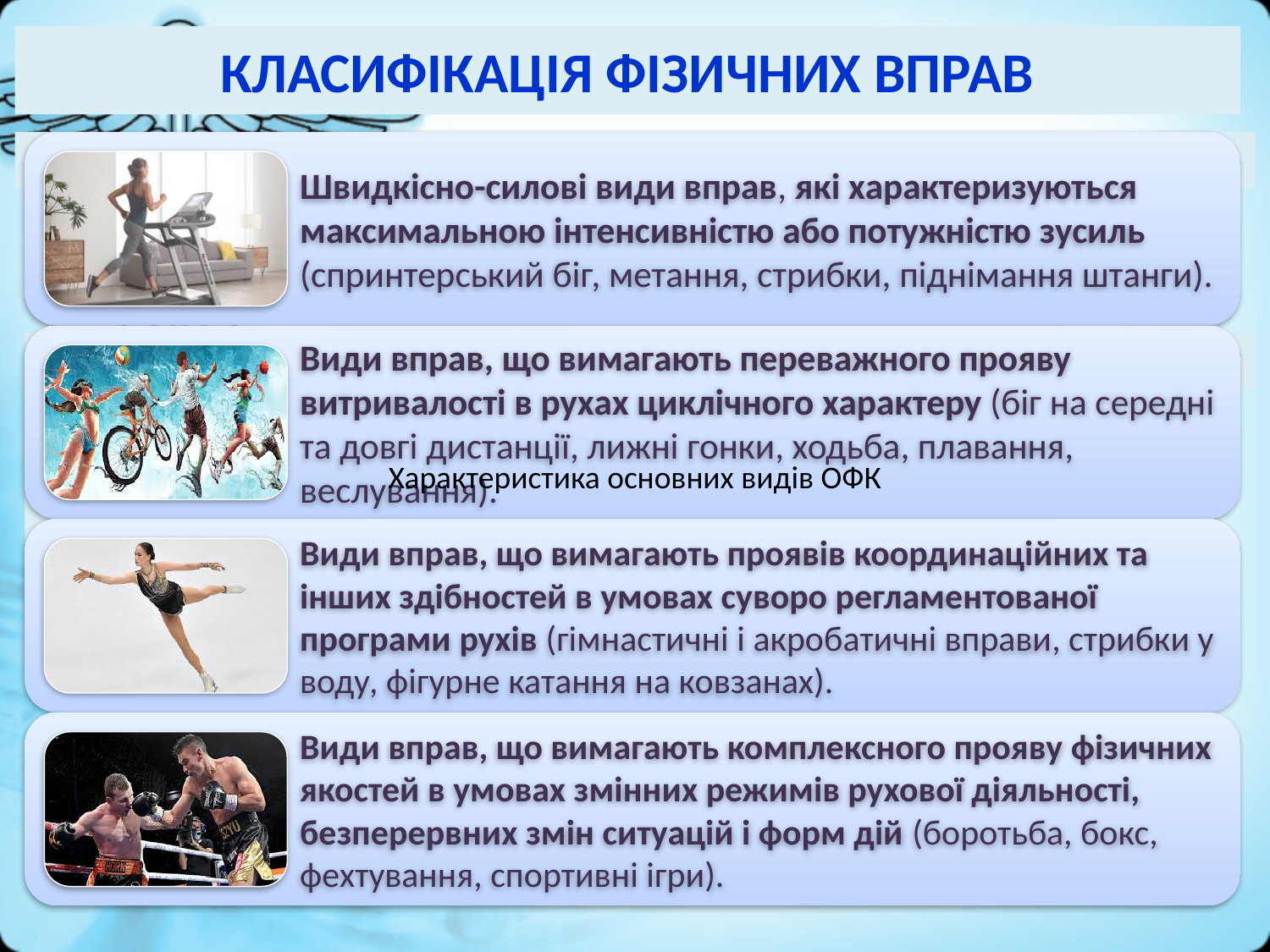

# КЛАСИФІКАЦІЯ ФІЗИЧНИХ ВПРАВ

Швидкісно-силові види вправ, які характеризуються максимальною інтенсивністю або потужністю зусиль (спринтерський біг, метання, стрибки, піднімання штанги).
Види вправ, що вимагають проявів координаційних та інших здібностей в умовах суворо регламентованої програми рухів (гімнастичні і акробатичні вправи, стрибки у воду, фігурне катання на ковзанах).
Види вправ, що вимагають комплексного прояву фізичних якостей в умовах змінних режимів рухової діяльності, безперервних змін ситуацій і форм дій (боротьба, бокс, фехтування, спортивні ігри).

Характеристика основних видів ОФК